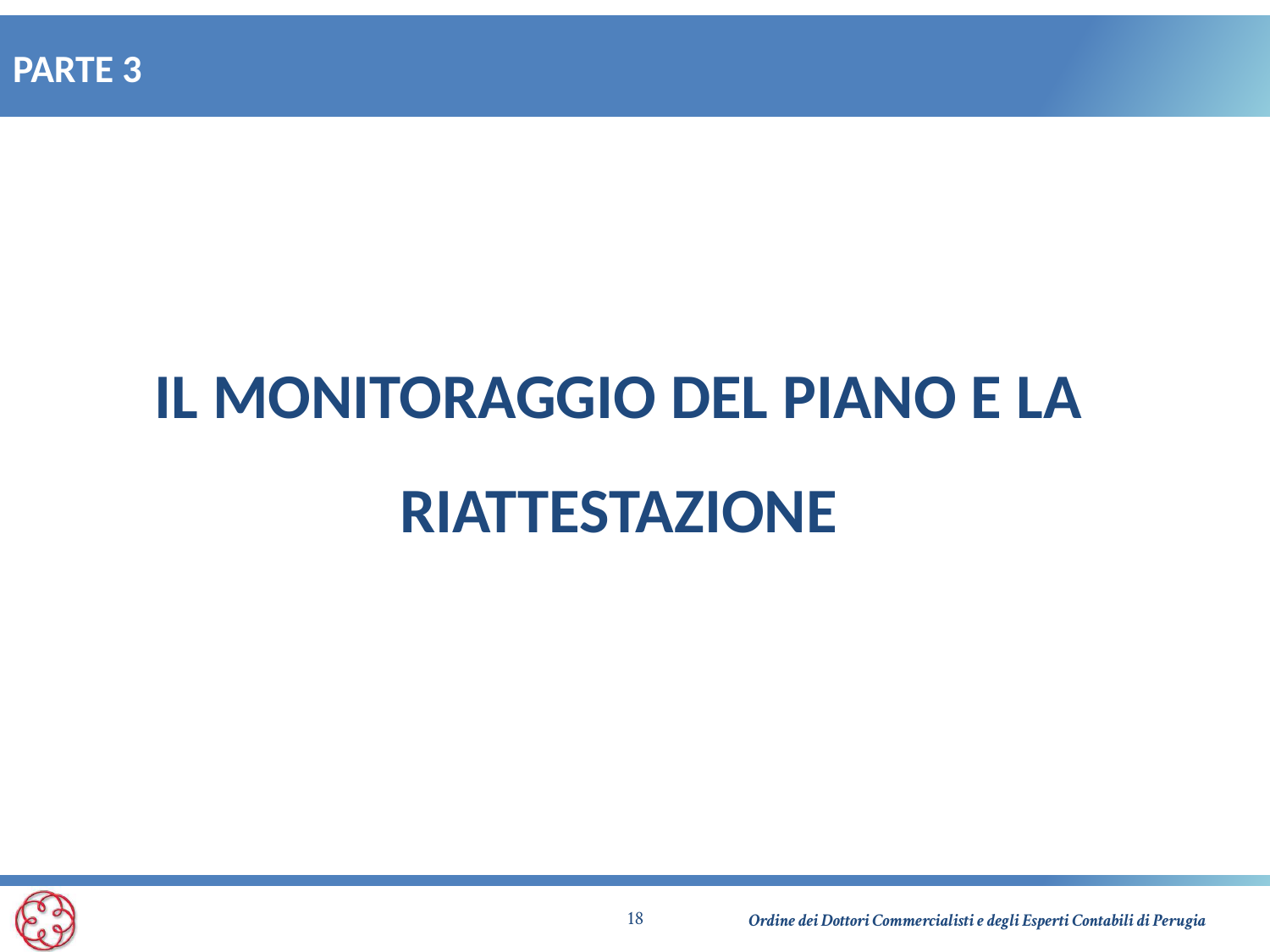

# PARTE 3
IL MONITORAGGIO DEL PIANO E LA RIATTESTAZIONE
18